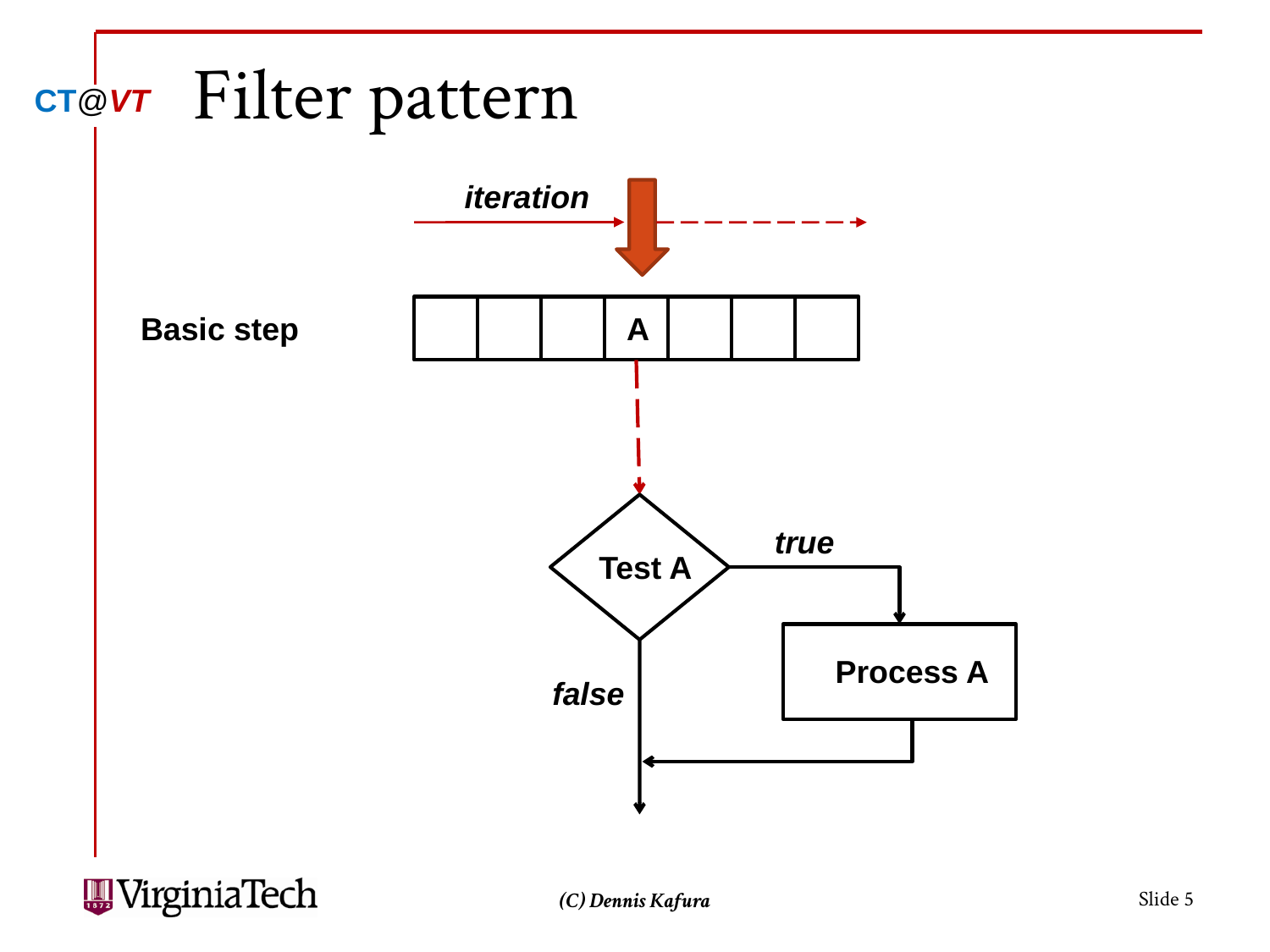

# Filter pattern
iteration

Basic step
A

Test A
true

Process A
false
 Slide 5
(C) Dennis Kafura